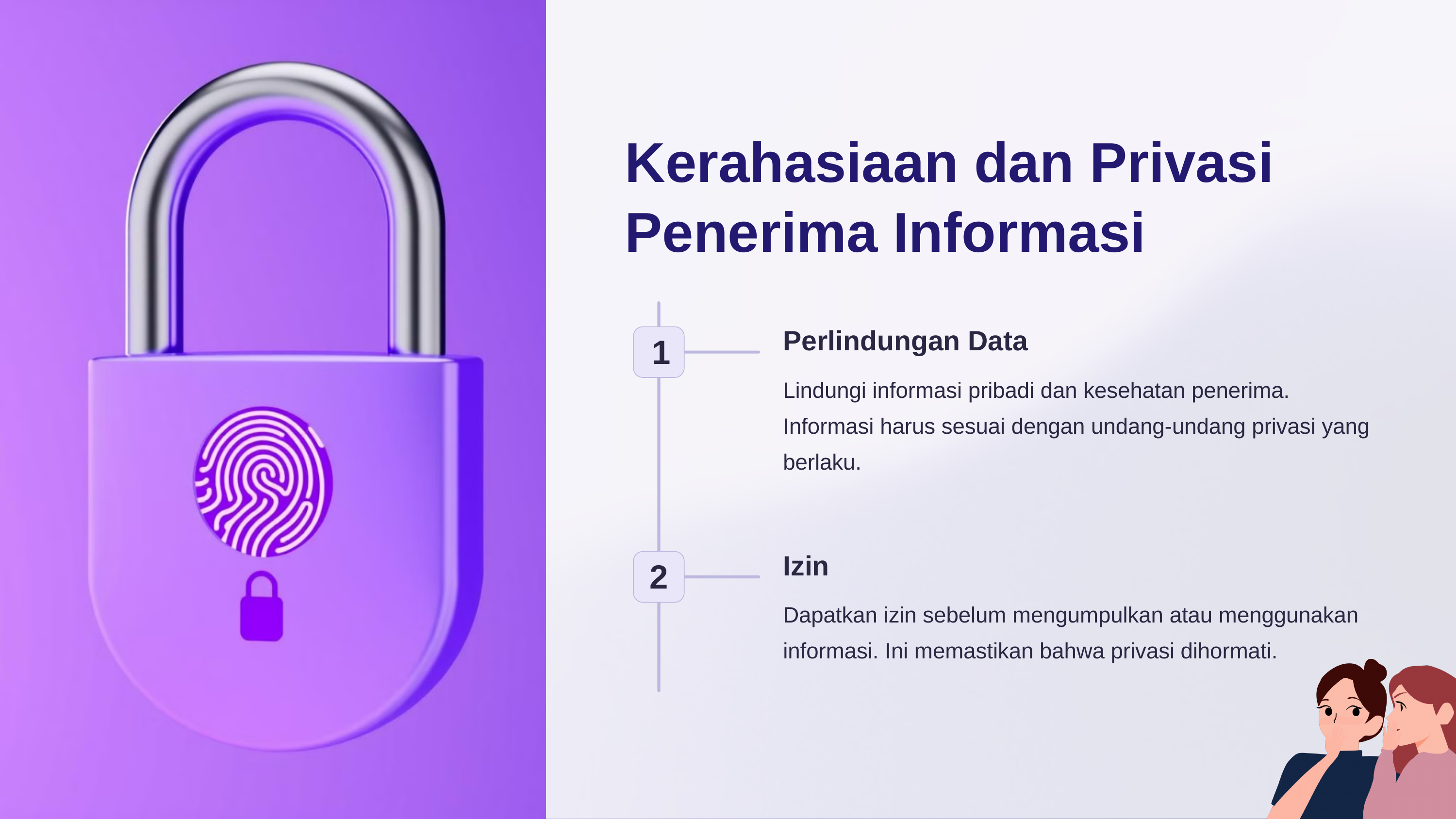

Kerahasiaan dan Privasi Penerima Informasi

Perlindungan Data

1

Lindungi informasi pribadi dan kesehatan penerima. Informasi harus sesuai dengan undang-undang privasi yang berlaku.

Izin

2

Dapatkan izin sebelum mengumpulkan atau menggunakan informasi. Ini memastikan bahwa privasi dihormati.